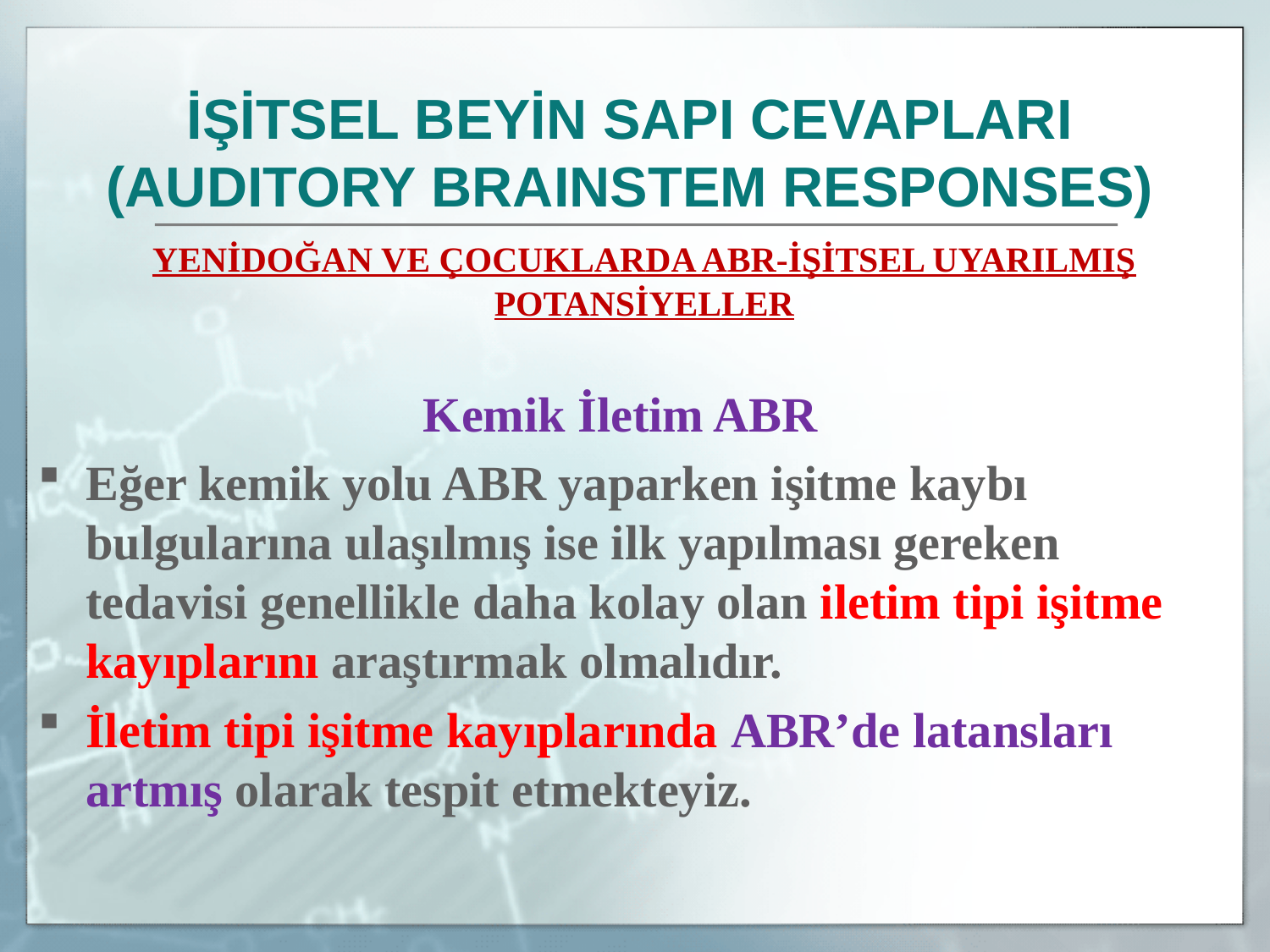

İŞİTSEL BEYİN SAPI CEVAPLARI
(AUDITORY BRAINSTEM RESPONSES)
	YENİDOĞAN VE ÇOCUKLARDA ABR-İŞİTSEL UYARILMIŞ POTANSİYELLER

Kemik İletim ABR
Eğer kemik yolu ABR yaparken işitme kaybı bulgularına ulaşılmış ise ilk yapılması gereken tedavisi genellikle daha kolay olan iletim tipi işitme kayıplarını araştırmak olmalıdır.
İletim tipi işitme kayıplarında ABR’de latansları artmış olarak tespit etmekteyiz.